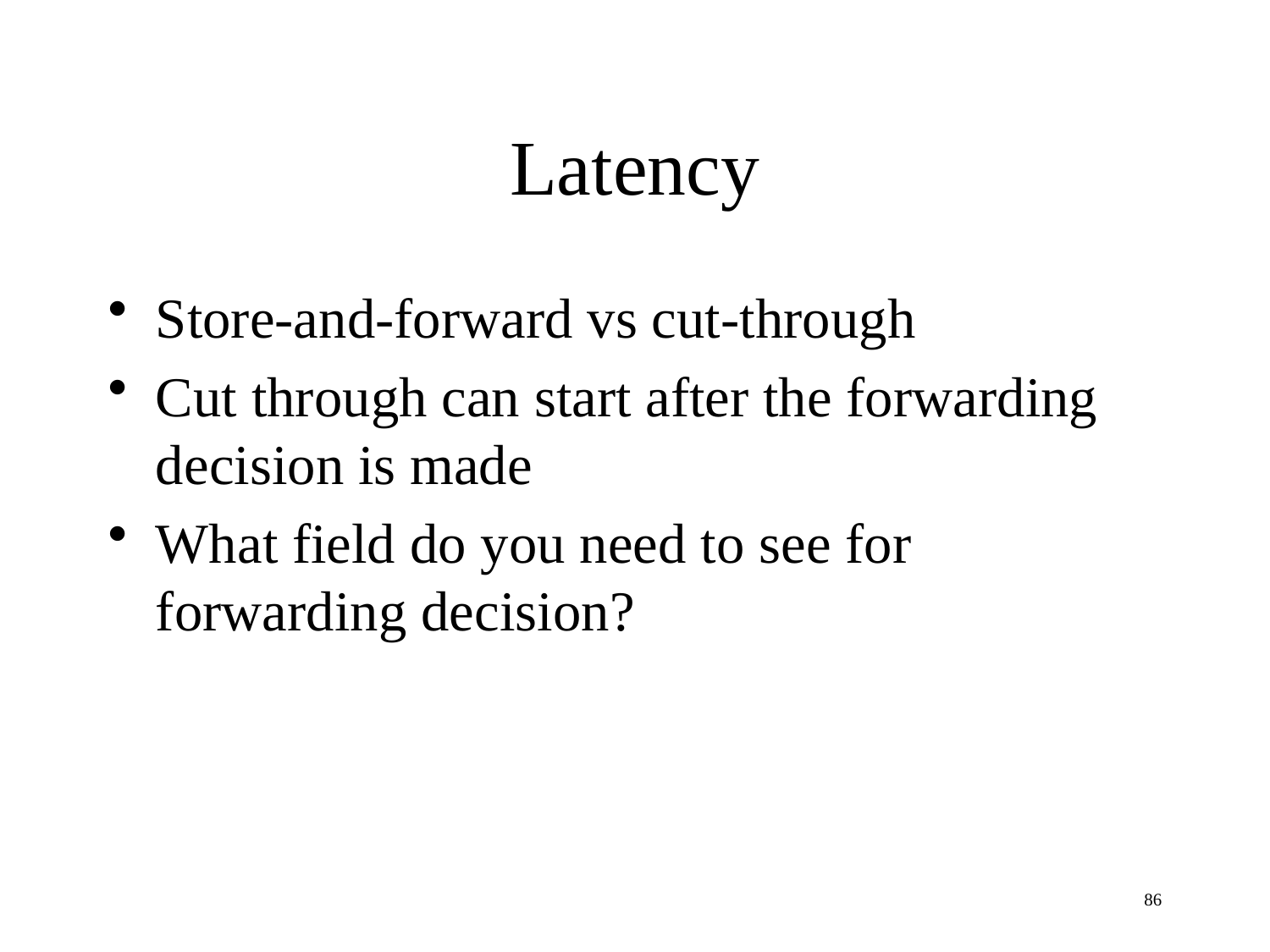

# Latency
Store-and-forward vs cut-through
Cut through can start after the forwarding decision is made
What field do you need to see for forwarding decision?
86